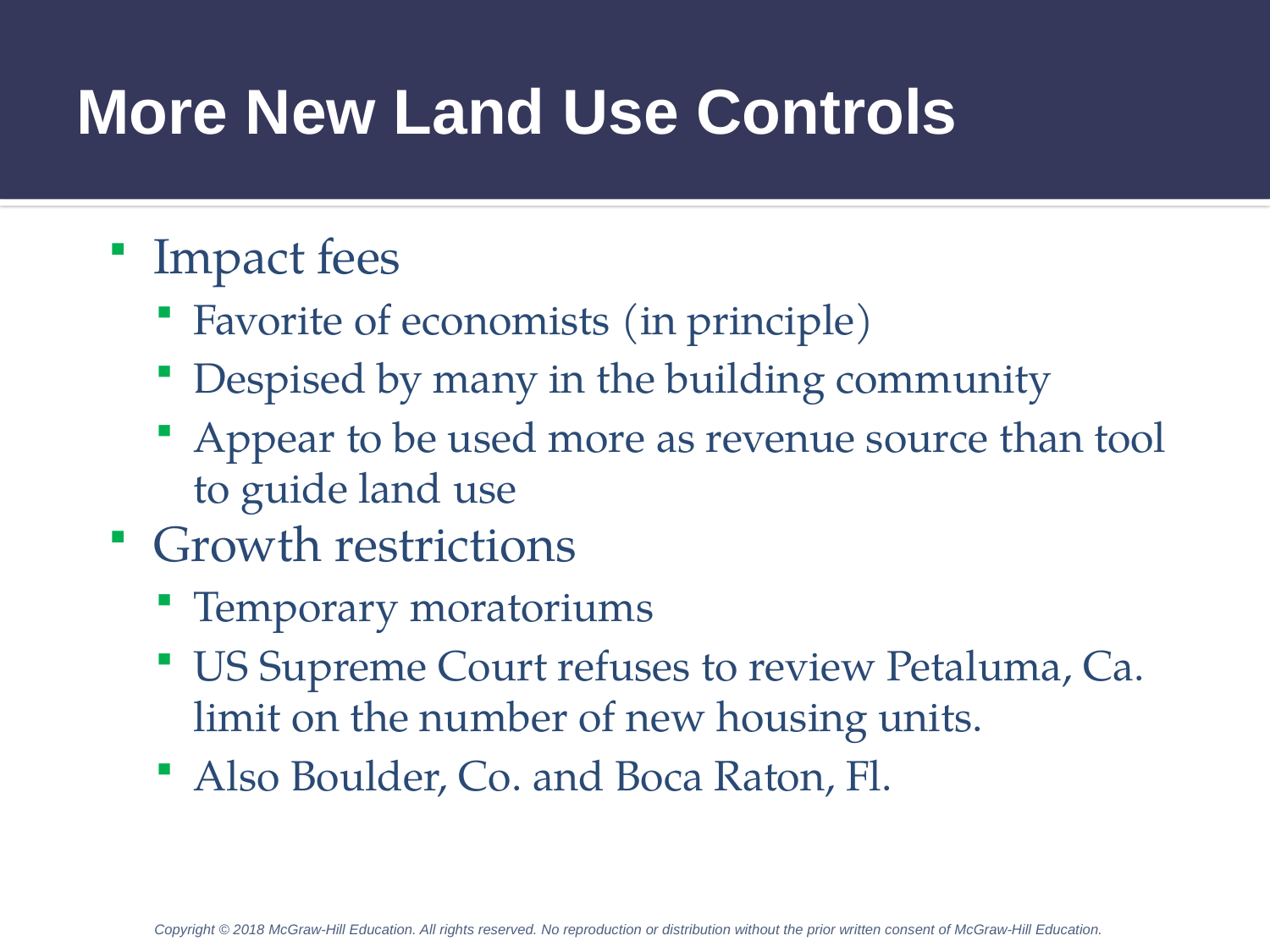

# More New Land Use Controls
Impact fees
Favorite of economists (in principle)
Despised by many in the building community
Appear to be used more as revenue source than tool to guide land use
Growth restrictions
Temporary moratoriums
US Supreme Court refuses to review Petaluma, Ca. limit on the number of new housing units.
Also Boulder, Co. and Boca Raton, Fl.
Copyright © 2018 McGraw-Hill Education. All rights reserved. No reproduction or distribution without the prior written consent of McGraw-Hill Education.